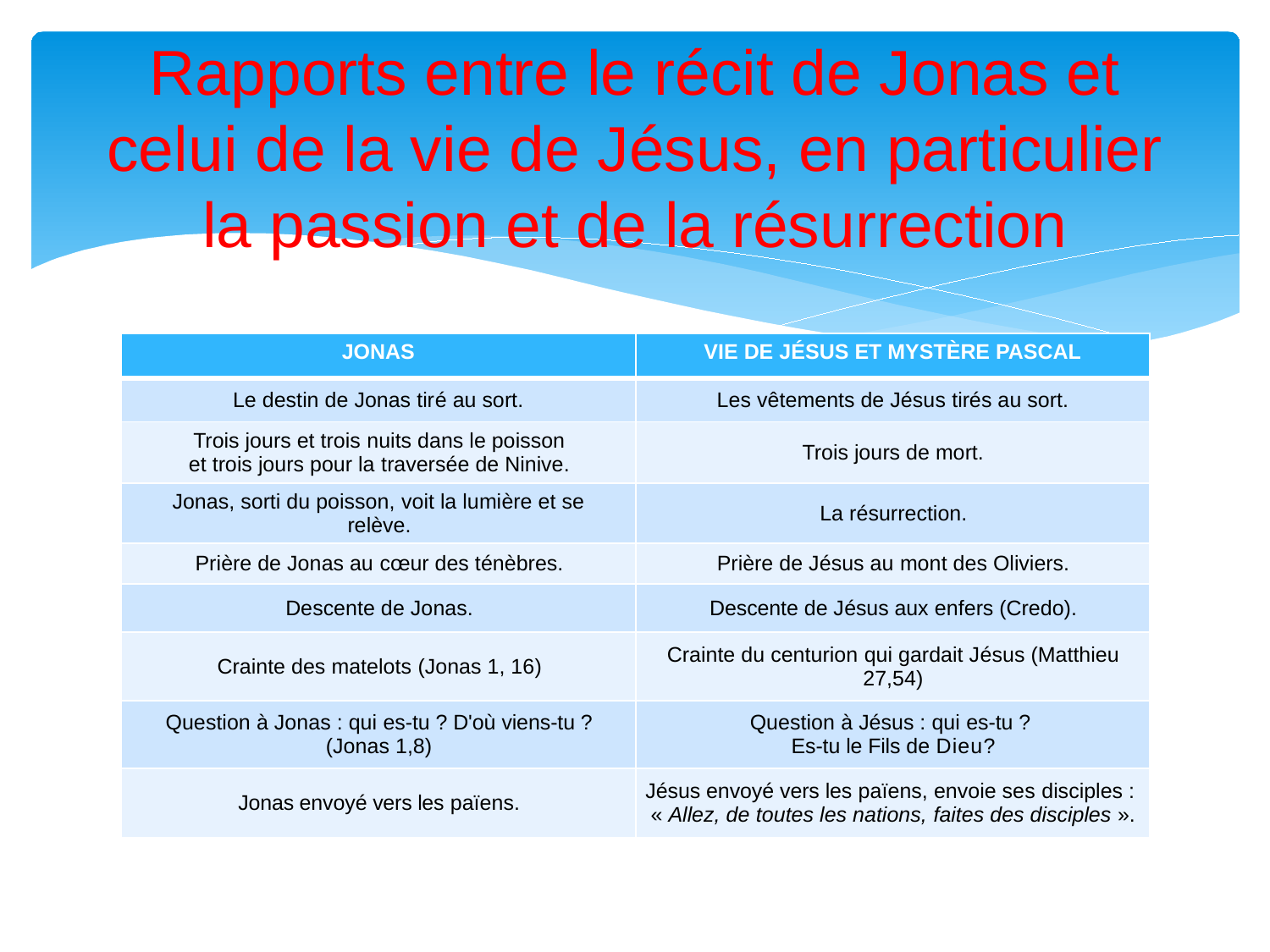

# Rapports entre le récit de Jonas et celui de la vie de Jésus, en particulier la passion et de la résurrection
| JONAS | VIE DE JÉSUS ET MYSTÈRE PASCAL |
| --- | --- |
| Le destin de Jonas tiré au sort. | Les vêtements de Jésus tirés au sort. |
| Trois jours et trois nuits dans le poisson et trois jours pour la traversée de Ninive. | Trois jours de mort. |
| Jonas, sorti du poisson, voit la lumière et se relève. | La résurrection. |
| Prière de Jonas au cœur des ténèbres. | Prière de Jésus au mont des Oliviers. |
| Descente de Jonas. | Descente de Jésus aux enfers (Credo). |
| Crainte des matelots (Jonas 1, 16) | Crainte du centurion qui gardait Jésus (Matthieu 27,54) |
| Question à Jonas : qui es-tu ? D'où viens-tu ? (Jonas 1,8) | Question à Jésus : qui es-tu ? Es-tu le Fils de Dieu? |
| Jonas envoyé vers les païens. | Jésus envoyé vers les païens, envoie ses disciples : « Allez, de toutes les nations, faites des disciples ». |